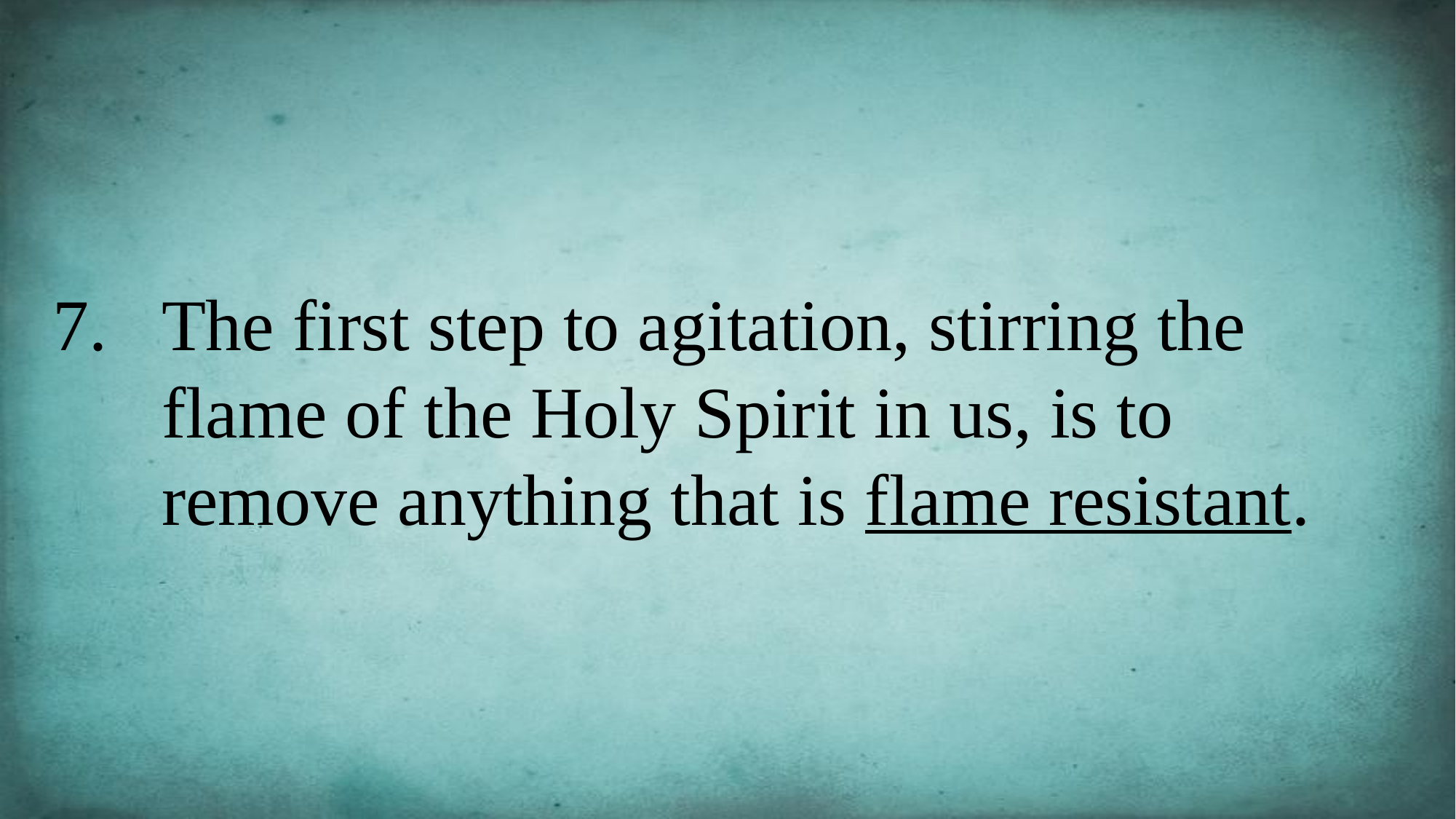

The first step to agitation, stirring the flame of the Holy Spirit in us, is to remove anything that is flame resistant.